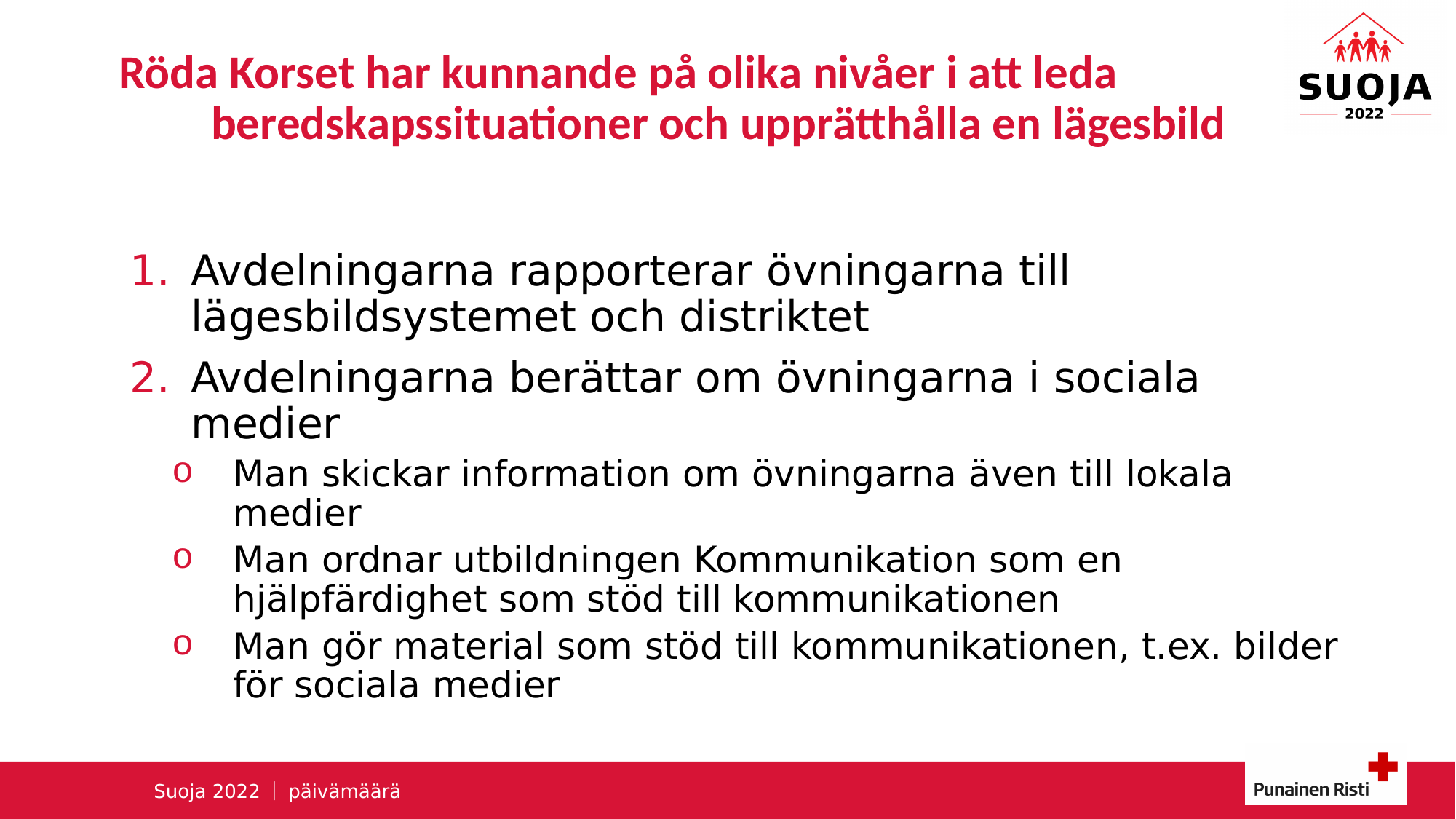

# Röda Korset har kunnande på olika nivåer i att leda beredskapssituationer och upprätthålla en lägesbild
Avdelningarna rapporterar övningarna till lägesbildsystemet och distriktet
Avdelningarna berättar om övningarna i sociala medier
Man skickar information om övningarna även till lokala medier
Man ordnar utbildningen Kommunikation som en hjälpfärdighet som stöd till kommunikationen
Man gör material som stöd till kommunikationen, t.ex. bilder för sociala medier